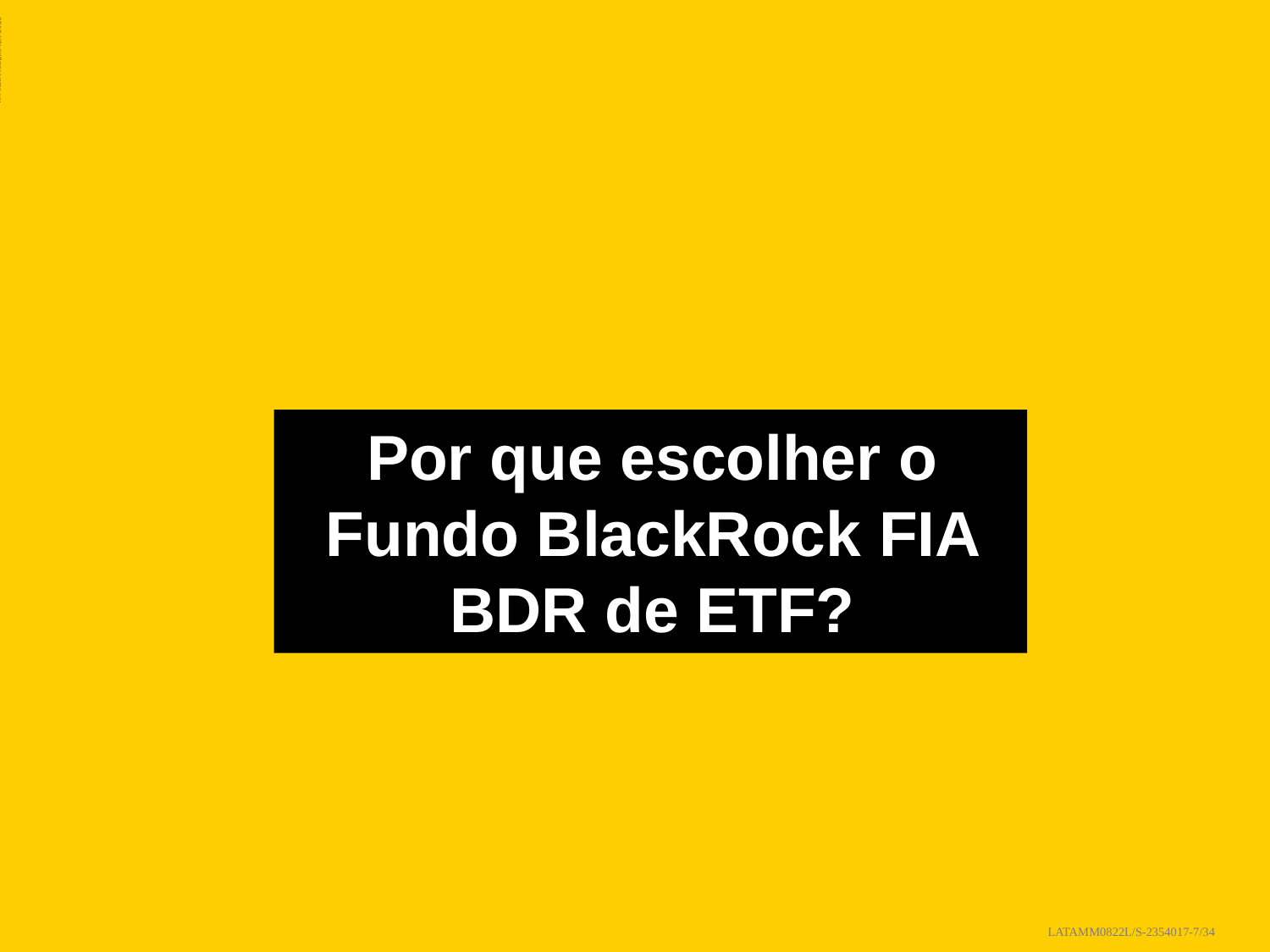

ADMASTER-STAMP!LATAMM0822L/S-2354017-7/34
Por que escolher o Fundo BlackRock FIA BDR de ETF?
LATAMM0822L/S-2354017-7/34